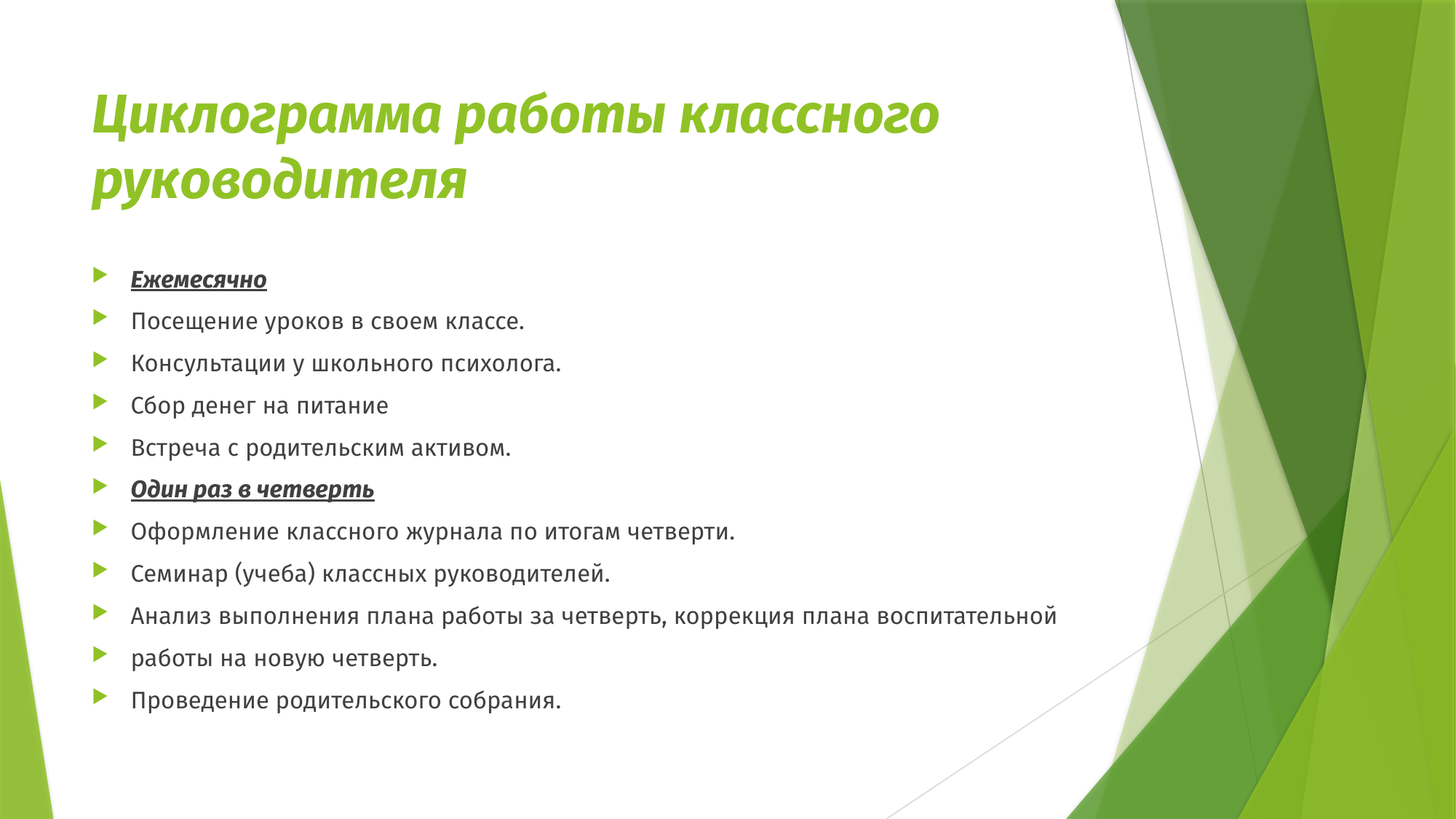

# Циклограмма работы классного руководителя
Ежемесячно
Посещение уроков в своем классе.
Консультации у школьного психолога.
Сбор денег на питание
Встреча с родительским активом.
Один раз в четверть
Оформление классного журнала по итогам четверти.
Семинар (учеба) классных руководителей.
Анализ выполнения плана работы за четверть, коррекция плана воспитательной
работы на новую четверть.
Проведение родительского собрания.